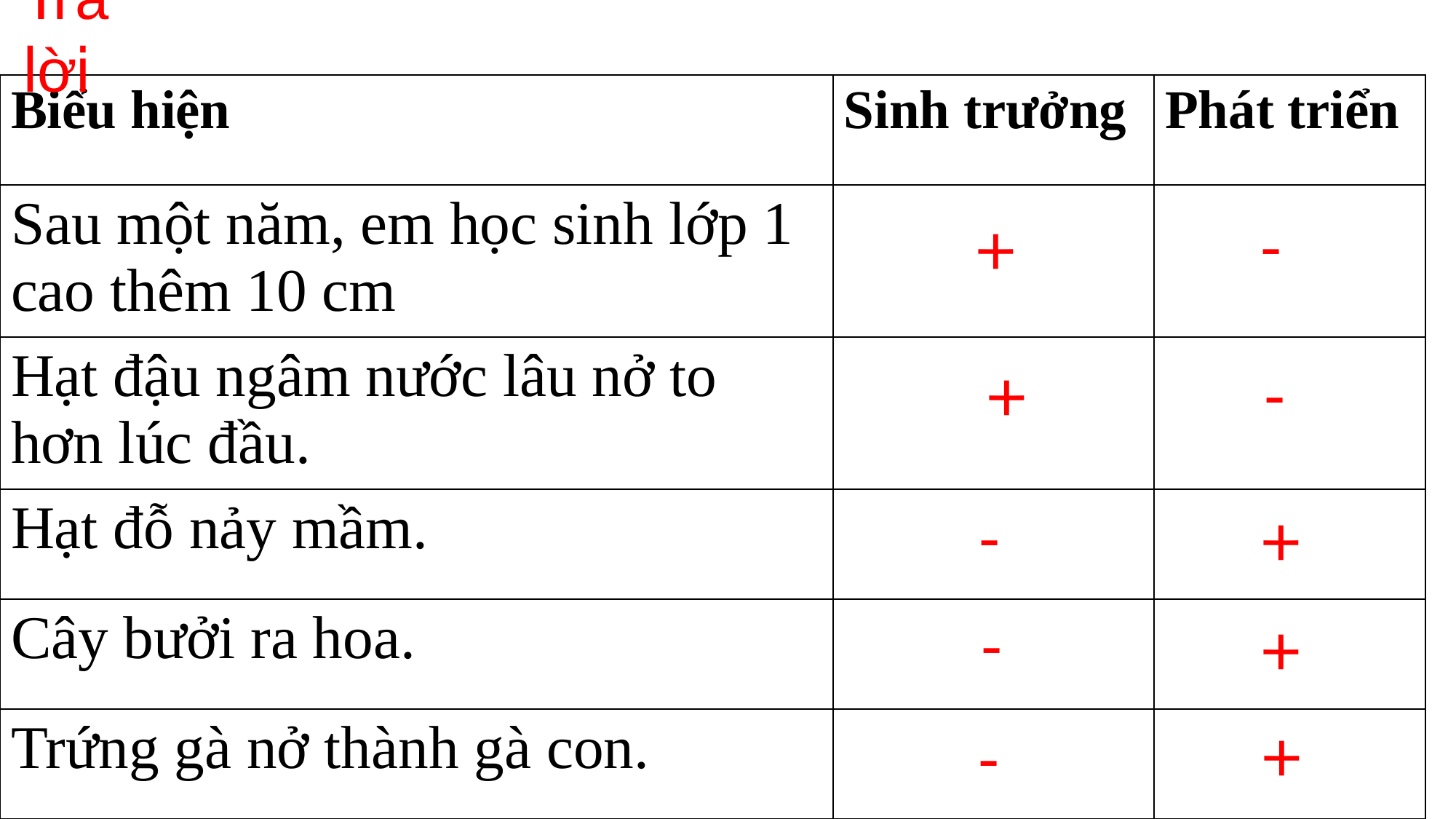

Trả lời
| Biểu hiện | Sinh trưởng | Phát triển |
| --- | --- | --- |
| Sau một năm, em học sinh lớp 1 cao thêm 10 cm |  |  |
| Hạt đậu ngâm nước lâu nở to hơn lúc đầu. |  |  |
| Hạt đỗ nảy mầm. |  |  |
| Cây bưởi ra hoa. |  |  |
| Trứng gà nở thành gà con. |  |  |
+
-
+
-
+
-
-
+
+
-